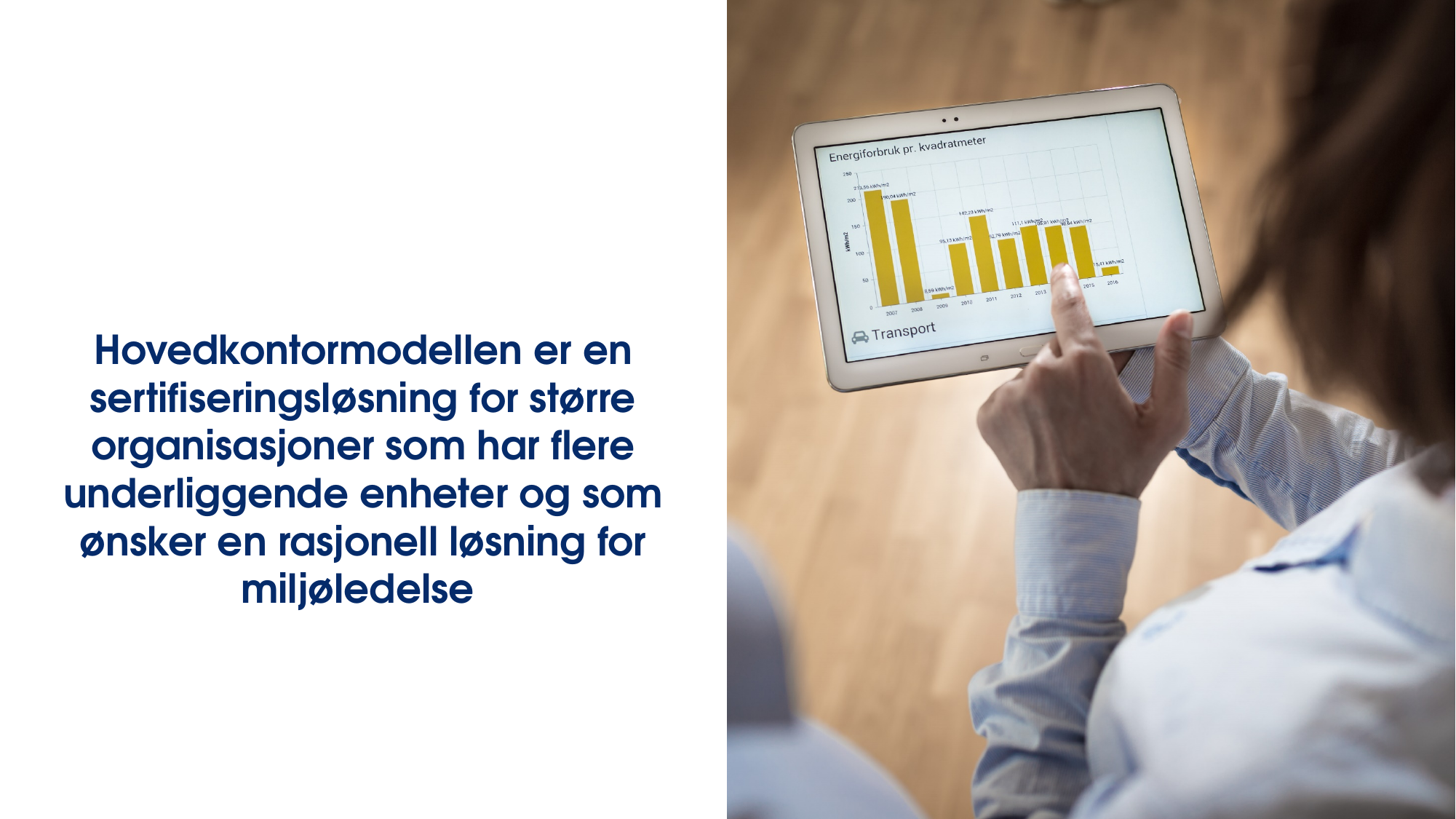

# Hovedkontormodellen er en sertifiseringsløsning for større organisasjoner som har flere underliggende enheter og som ønsker en rasjonell løsning for miljøledelse